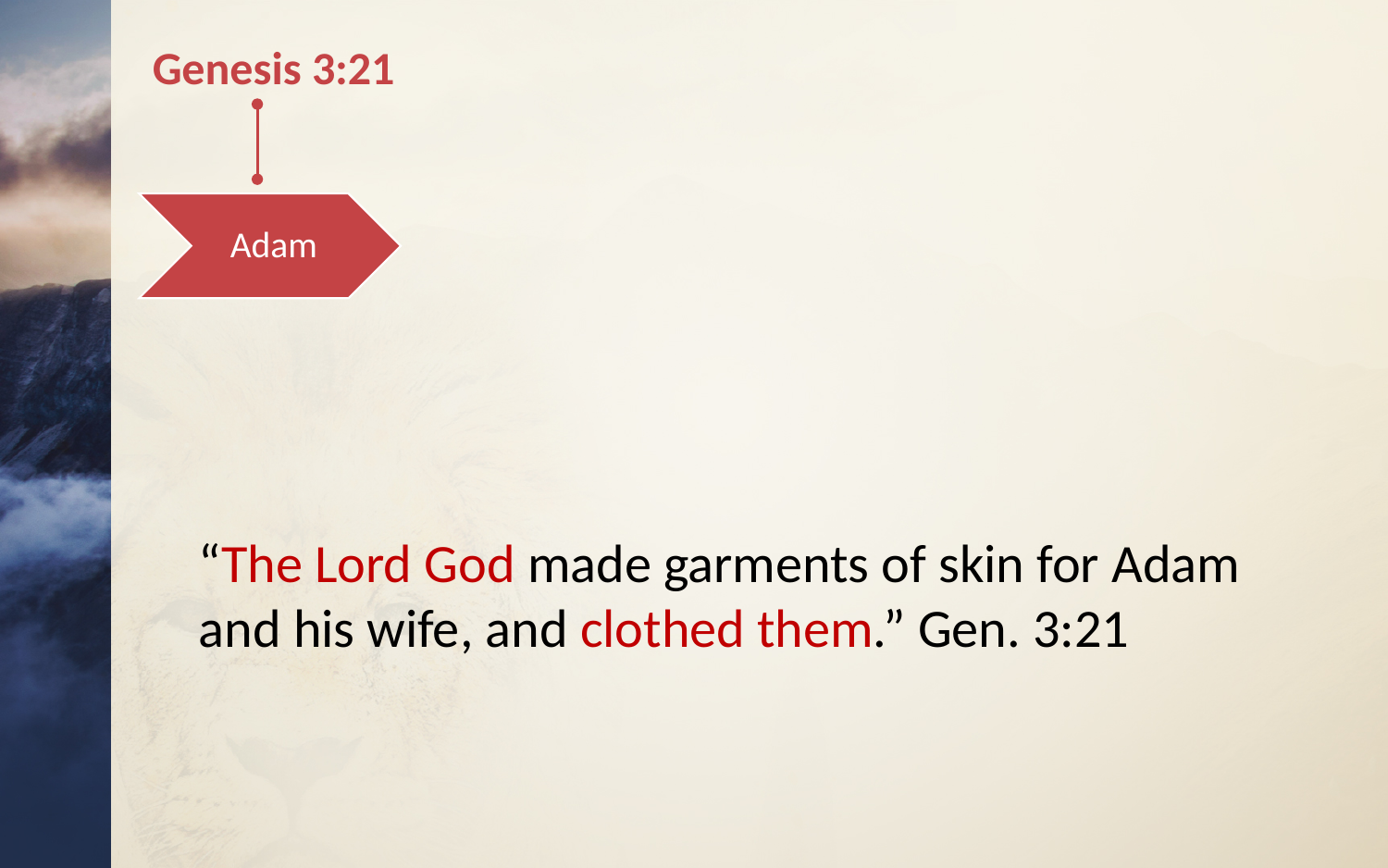

Genesis 3:21
Adam
“The Lord God made garments of skin for Adam and his wife, and clothed them.” Gen. 3:21